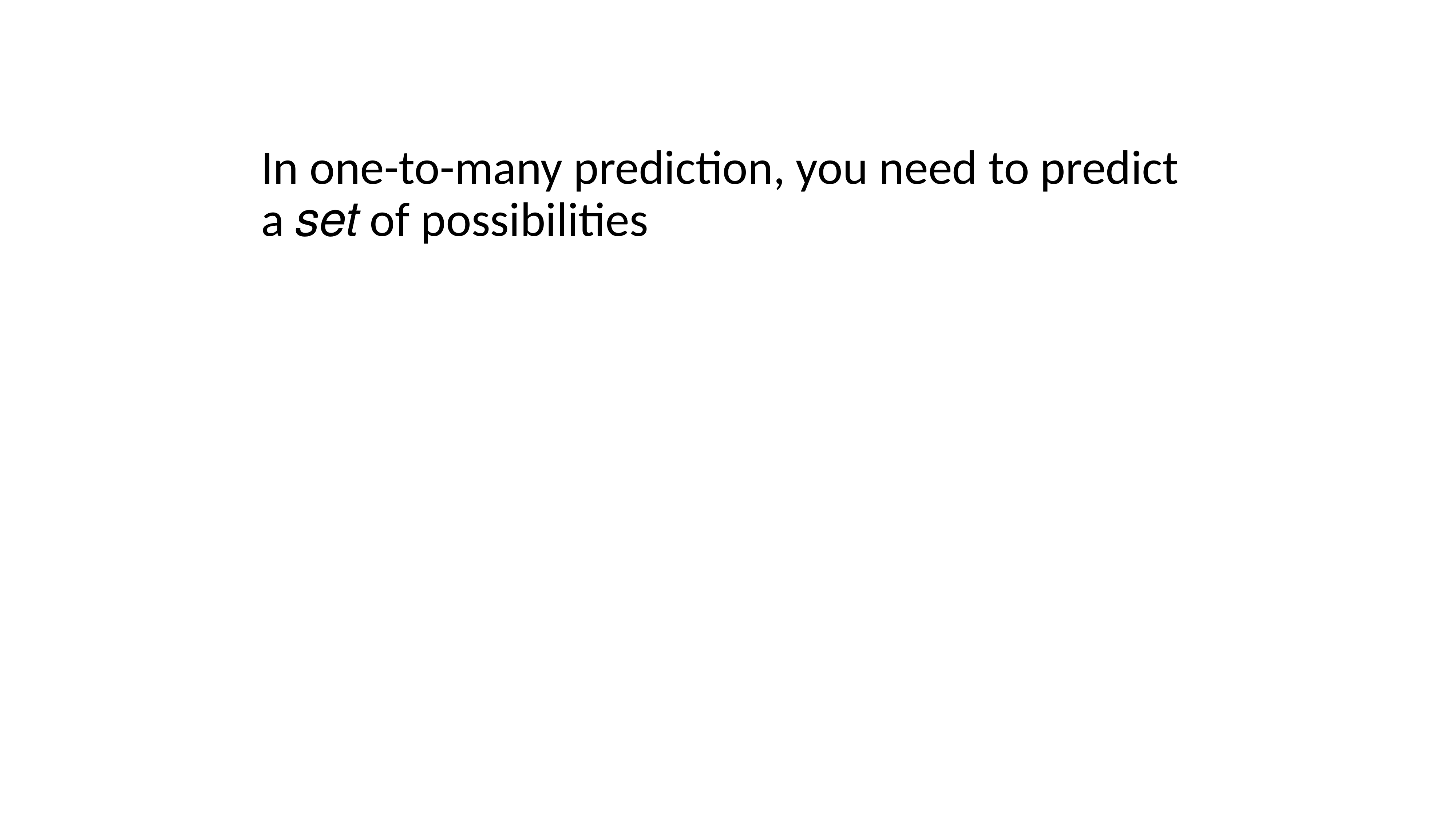

# In one-to-many prediction, you need to predict a set of possibilities